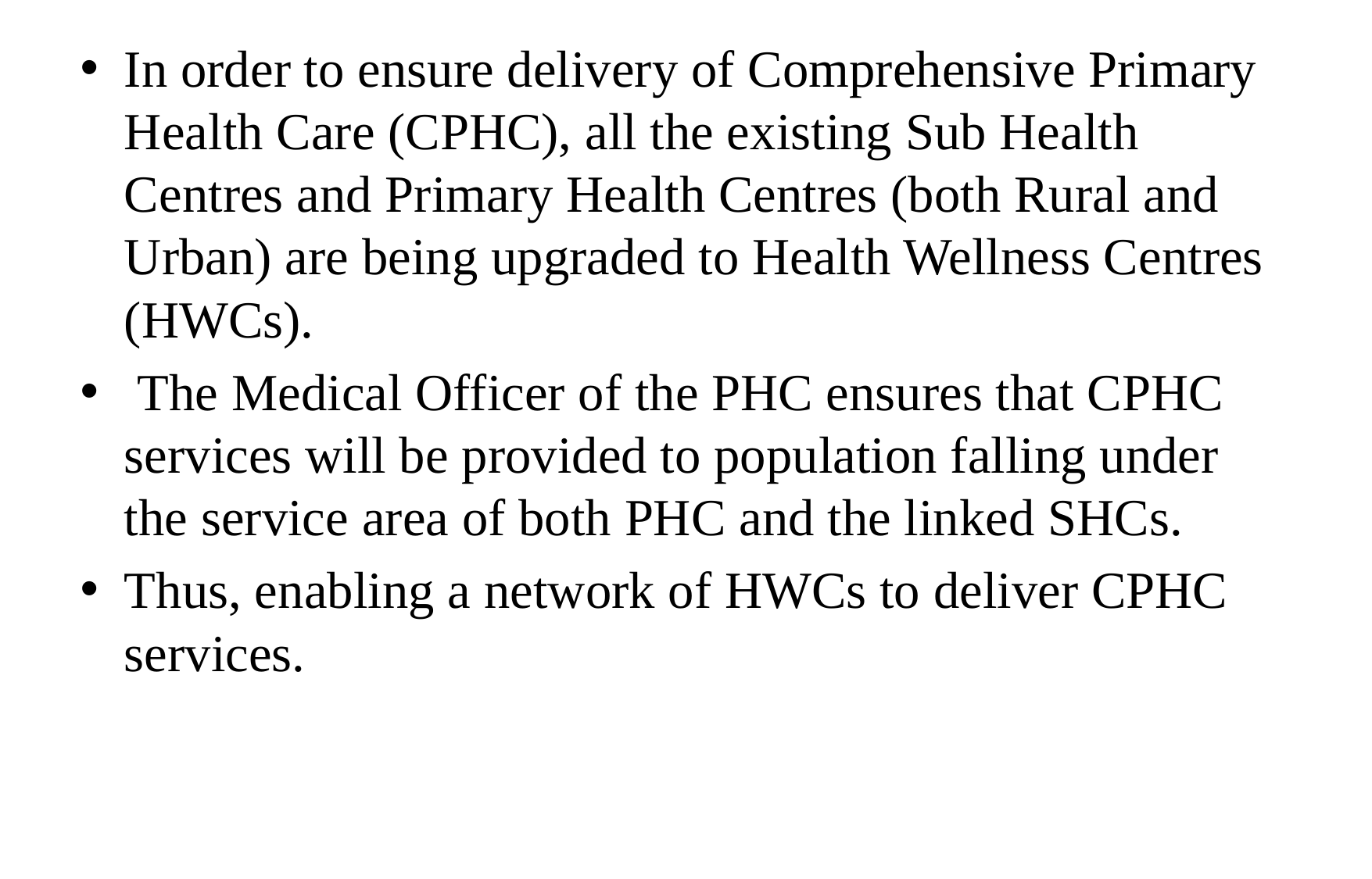

In order to ensure delivery of Comprehensive Primary Health Care (CPHC), all the existing Sub Health Centres and Primary Health Centres (both Rural and Urban) are being upgraded to Health Wellness Centres (HWCs).
 The Medical Officer of the PHC ensures that CPHC services will be provided to population falling under the service area of both PHC and the linked SHCs.
Thus, enabling a network of HWCs to deliver CPHC services.